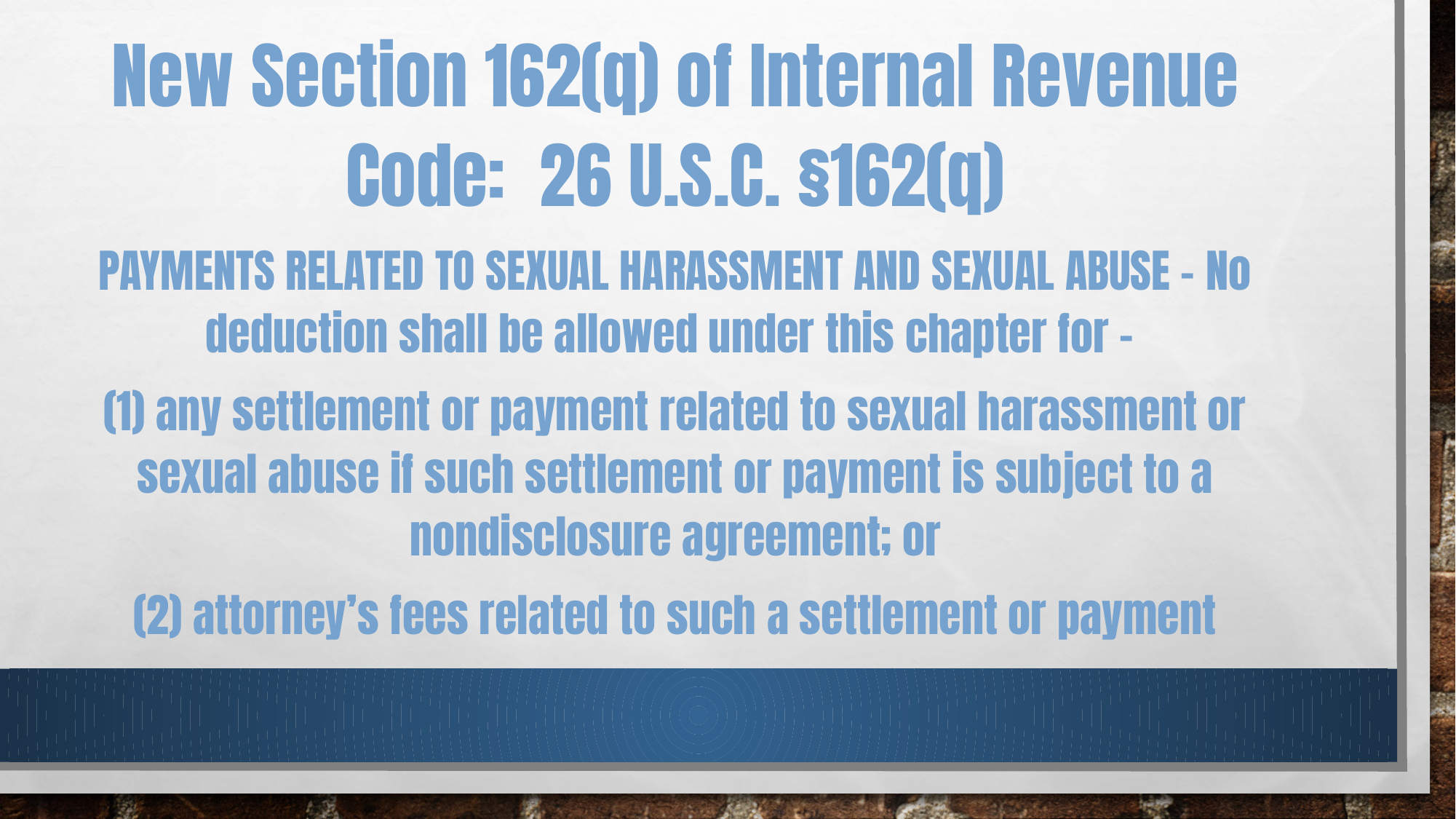

New Section 162(q) of Internal Revenue Code:  26 U.S.C. §162(q)
PAYMENTS RELATED TO SEXUAL HARASSMENT AND SEXUAL ABUSE – No deduction shall be allowed under this chapter for –
(1) any settlement or payment related to sexual harassment or sexual abuse if such settlement or payment is subject to a nondisclosure agreement; or
(2) attorney’s fees related to such a settlement or payment
#